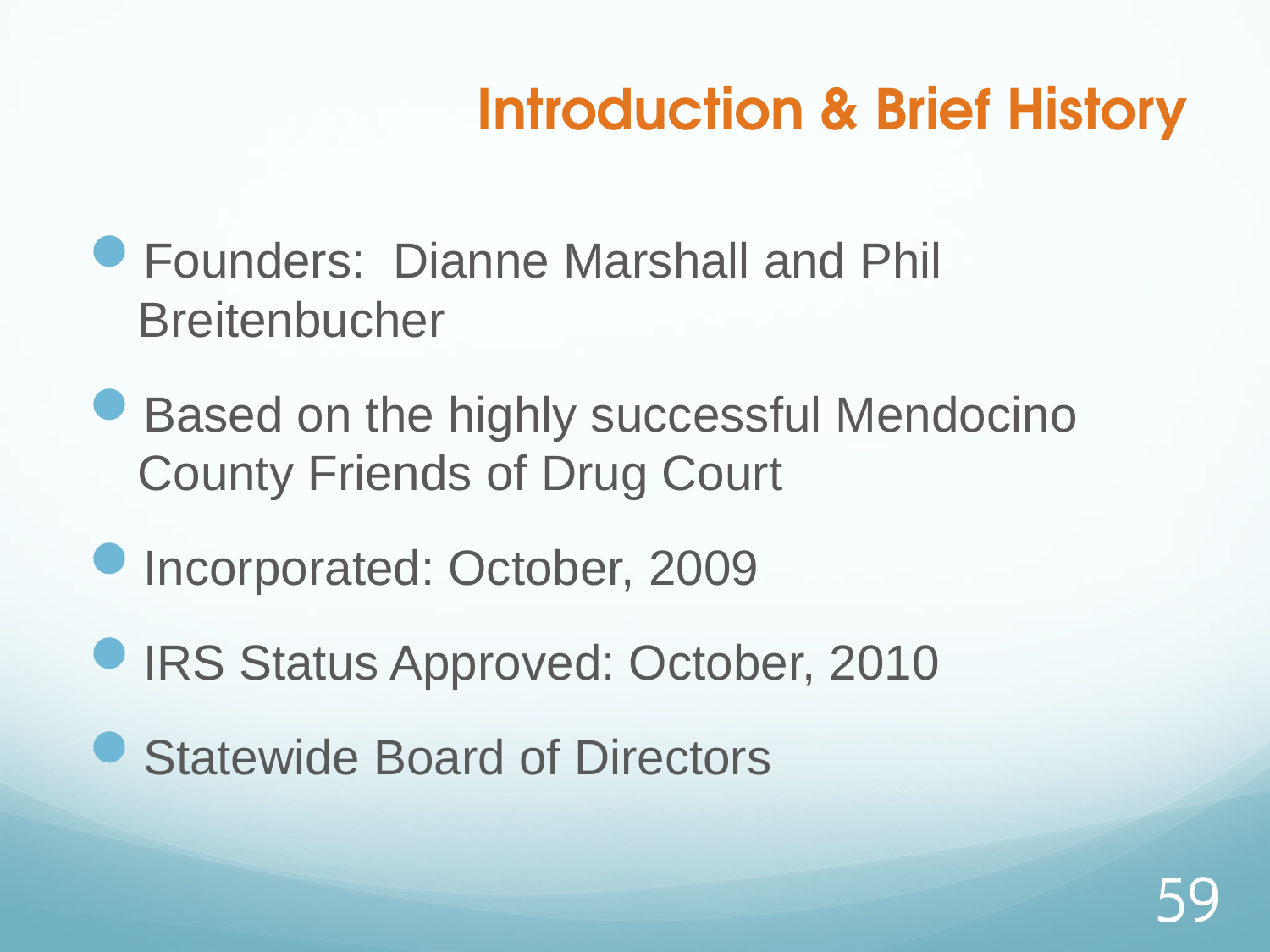

# Introduction & Brief History
Founders:  Dianne Marshall and Phil Breitenbucher
Based on the highly successful Mendocino County Friends of Drug Court
Incorporated: October, 2009
IRS Status Approved: October, 2010
Statewide Board of Directors

59